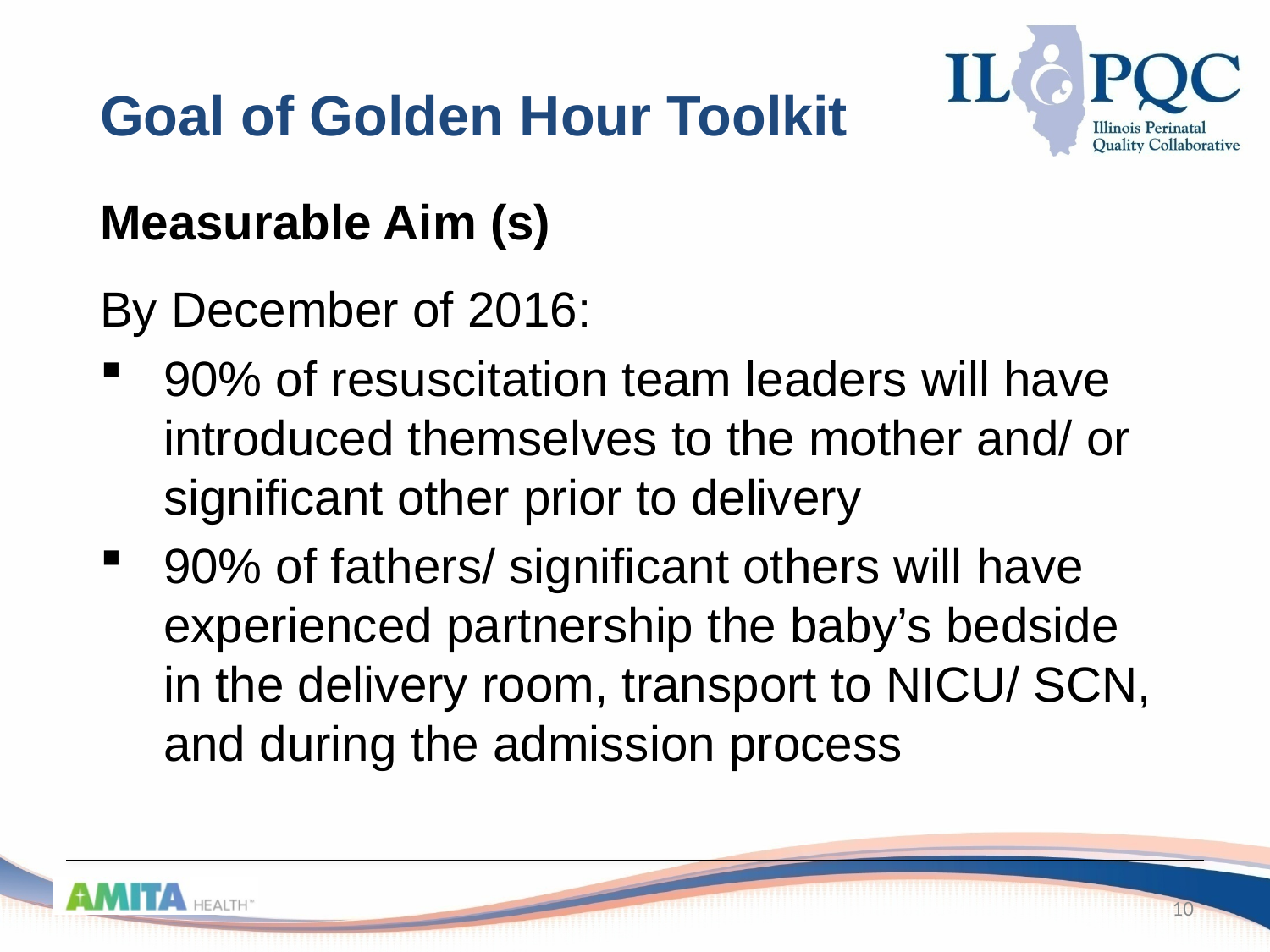

Goal of Golden Hour Toolkit

Measurable Aim (s)

By December of 2016:
90% of resuscitation team leaders will have introduced themselves to the mother and/ or significant other prior to delivery
90% of fathers/ significant others will have experienced partnership the baby’s bedside in the delivery room, transport to NICU/ SCN, and during the admission process

10